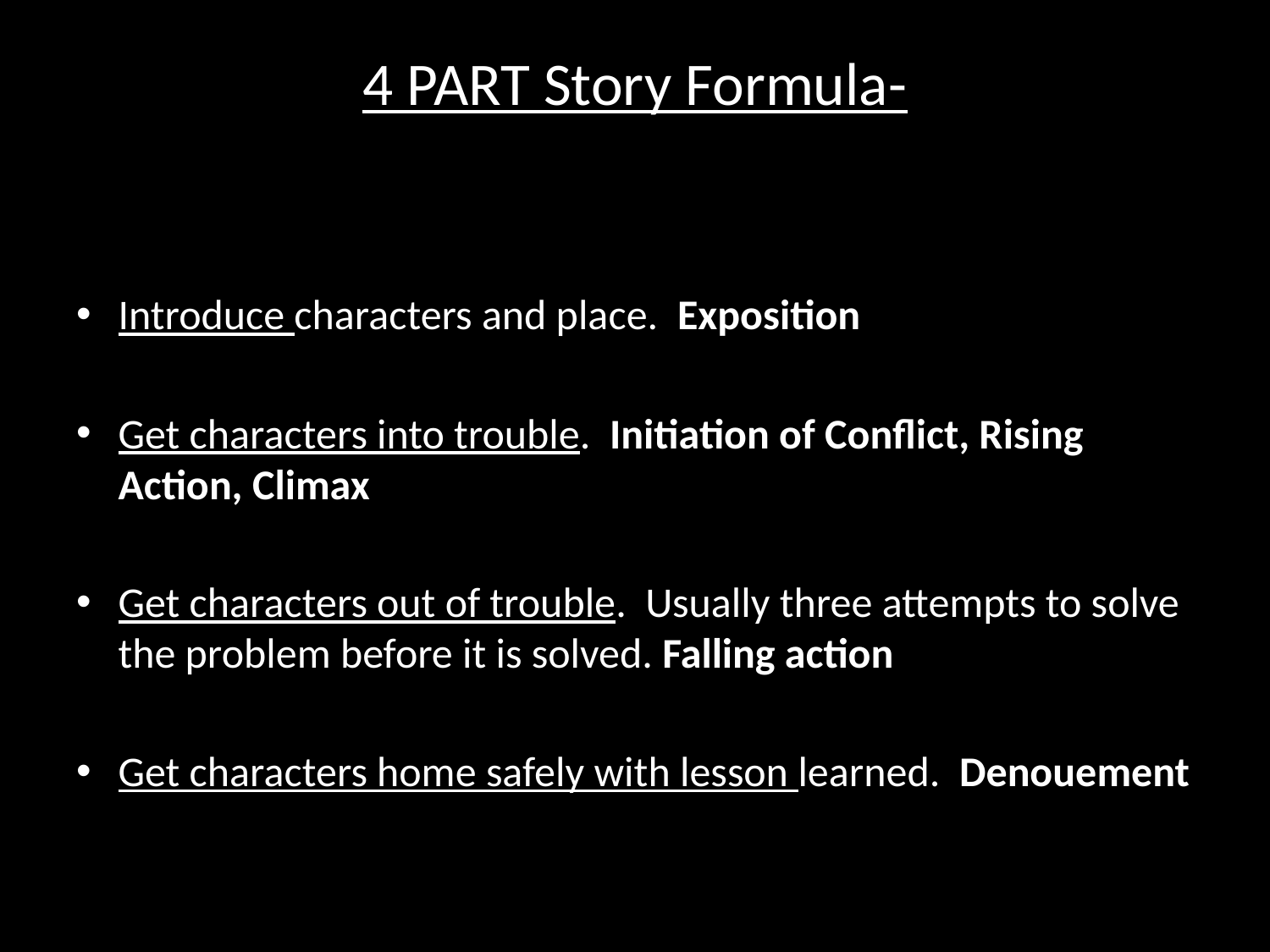

# 4 PART Story Formula-

Introduce characters and place.  Exposition

Get characters into trouble.  Initiation of Conflict, Rising Action, Climax

Get characters out of trouble.  Usually three attempts to solve the problem before it is solved. Falling action

Get characters home safely with lesson learned.  Denouement